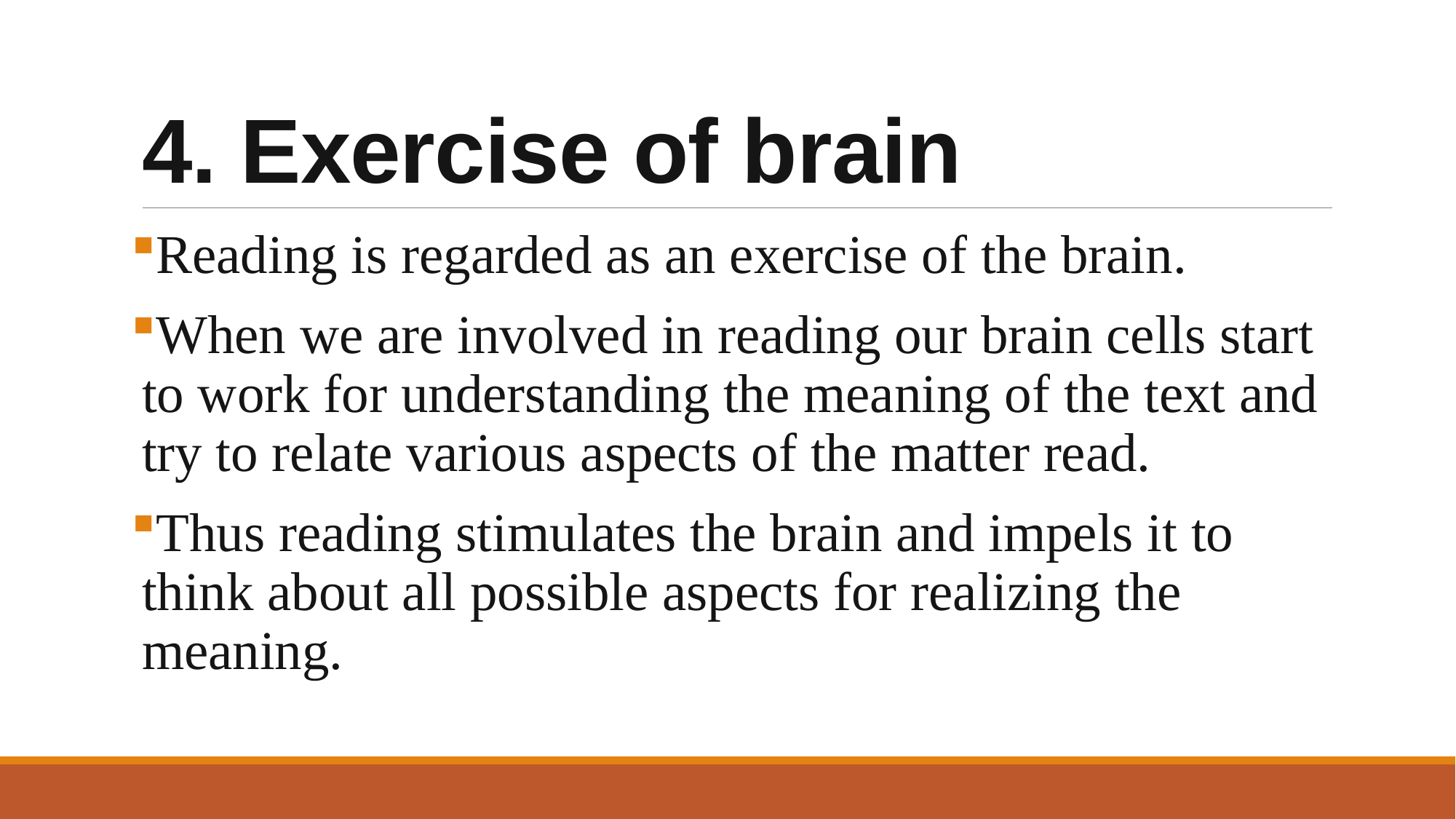

# 4. Exercise of brain
Reading is regarded as an exercise of the brain.
When we are involved in reading our brain cells start to work for understanding the meaning of the text and try to relate various aspects of the matter read.
Thus reading stimulates the brain and impels it to think about all possible aspects for realizing the meaning.